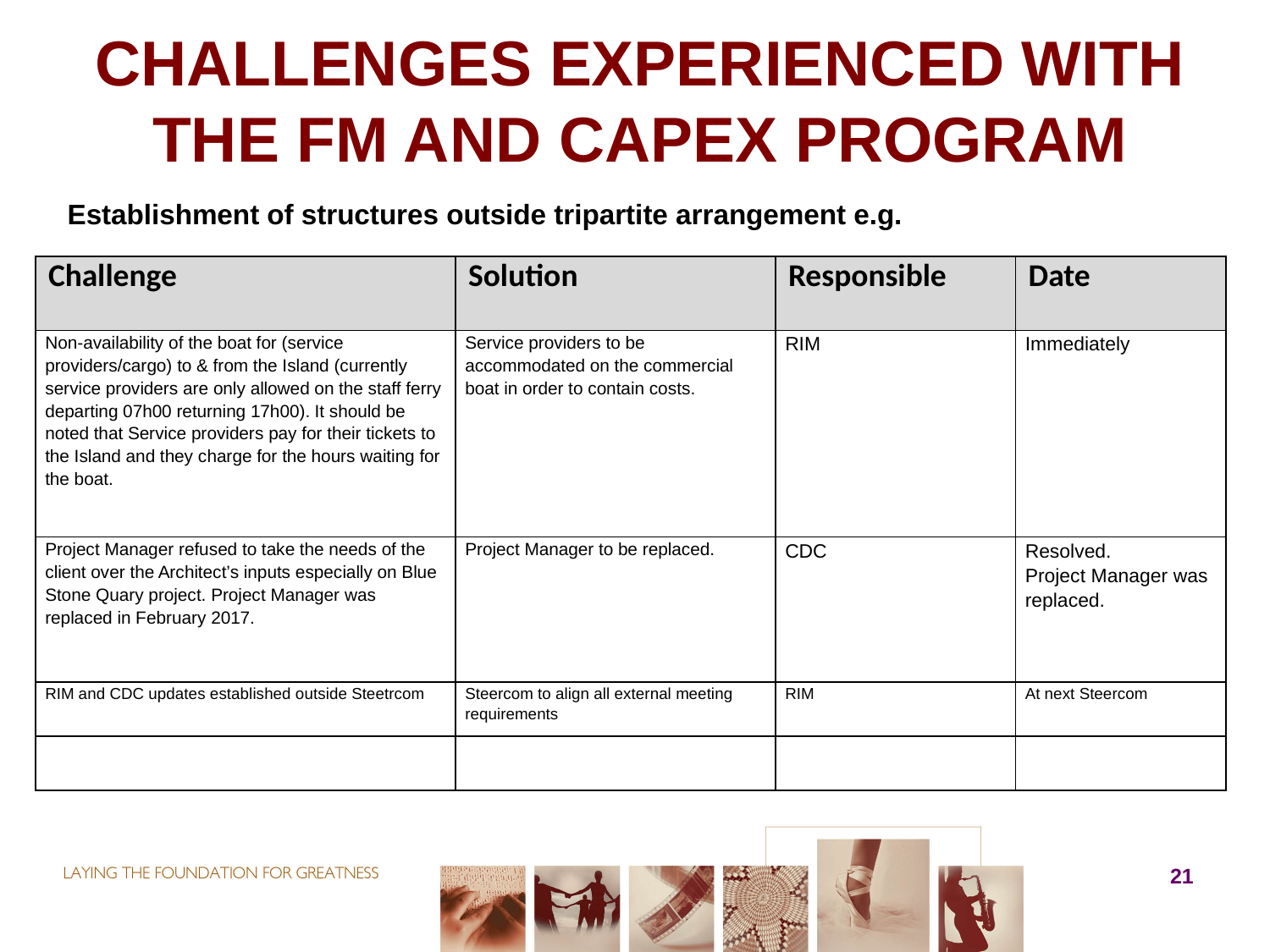

# CHALLENGES EXPERIENCED WITH THE FM AND CAPEX PROGRAM
Establishment of structures outside tripartite arrangement e.g.
| Challenge | Solution | Responsible | Date |
| --- | --- | --- | --- |
| Non-availability of the boat for (service providers/cargo) to & from the Island (currently service providers are only allowed on the staff ferry departing 07h00 returning 17h00). It should be noted that Service providers pay for their tickets to the Island and they charge for the hours waiting for the boat. | Service providers to be accommodated on the commercial boat in order to contain costs. | RIM | Immediately |
| Project Manager refused to take the needs of the client over the Architect’s inputs especially on Blue Stone Quary project. Project Manager was replaced in February 2017. | Project Manager to be replaced. | CDC | Resolved. Project Manager was replaced. |
| RIM and CDC updates established outside Steetrcom | Steercom to align all external meeting requirements | RIM | At next Steercom |
|  |  |  |  |
21